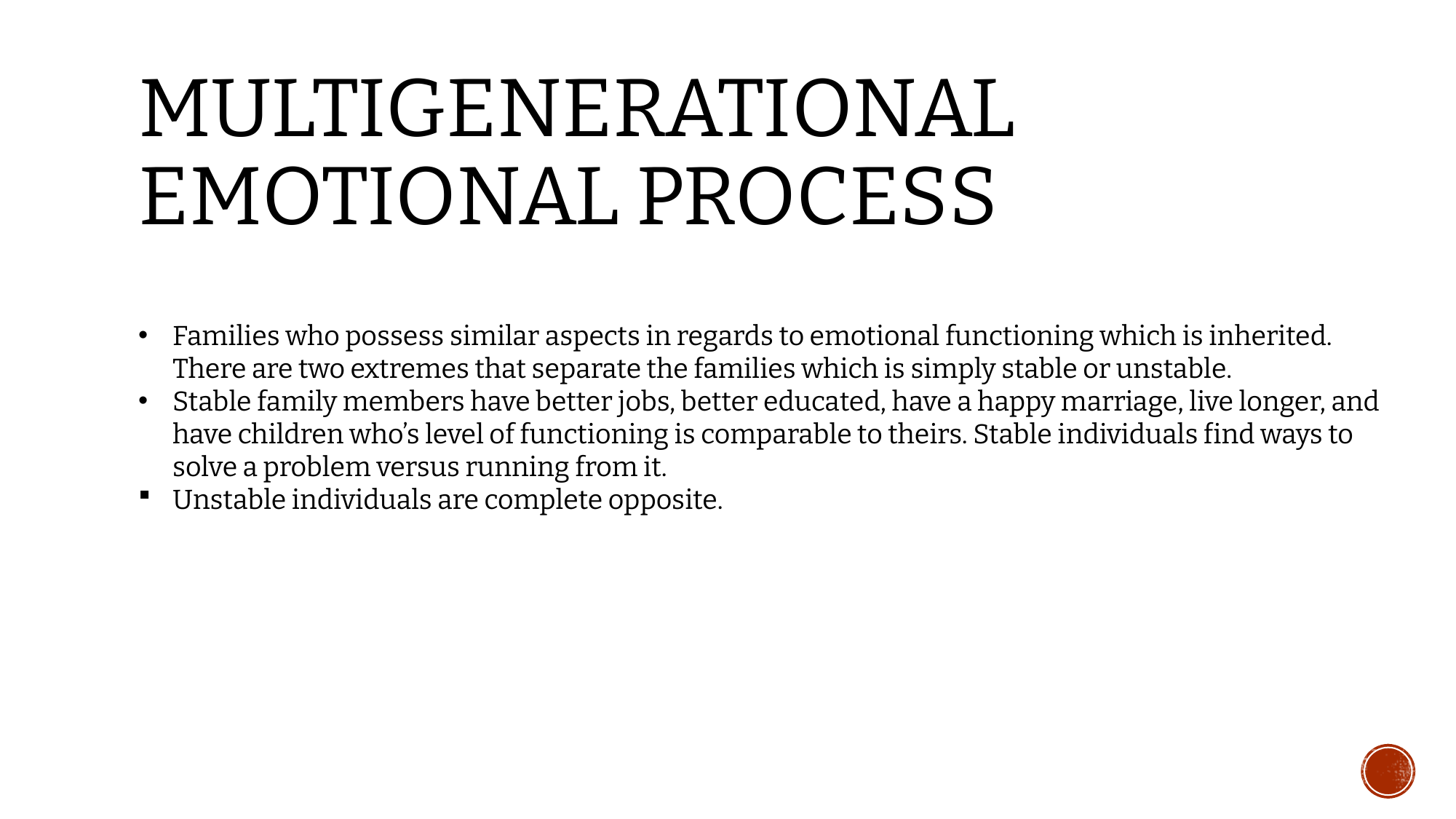

# Multigenerational emotional process
Families who possess similar aspects in regards to emotional functioning which is inherited.  There are two extremes that separate the families which is simply stable or unstable.
Stable family members have better jobs, better educated, have a happy marriage, live longer, and have children who’s level of functioning is comparable to theirs. Stable individuals find ways to solve a problem versus running from it.
Unstable individuals are complete opposite.